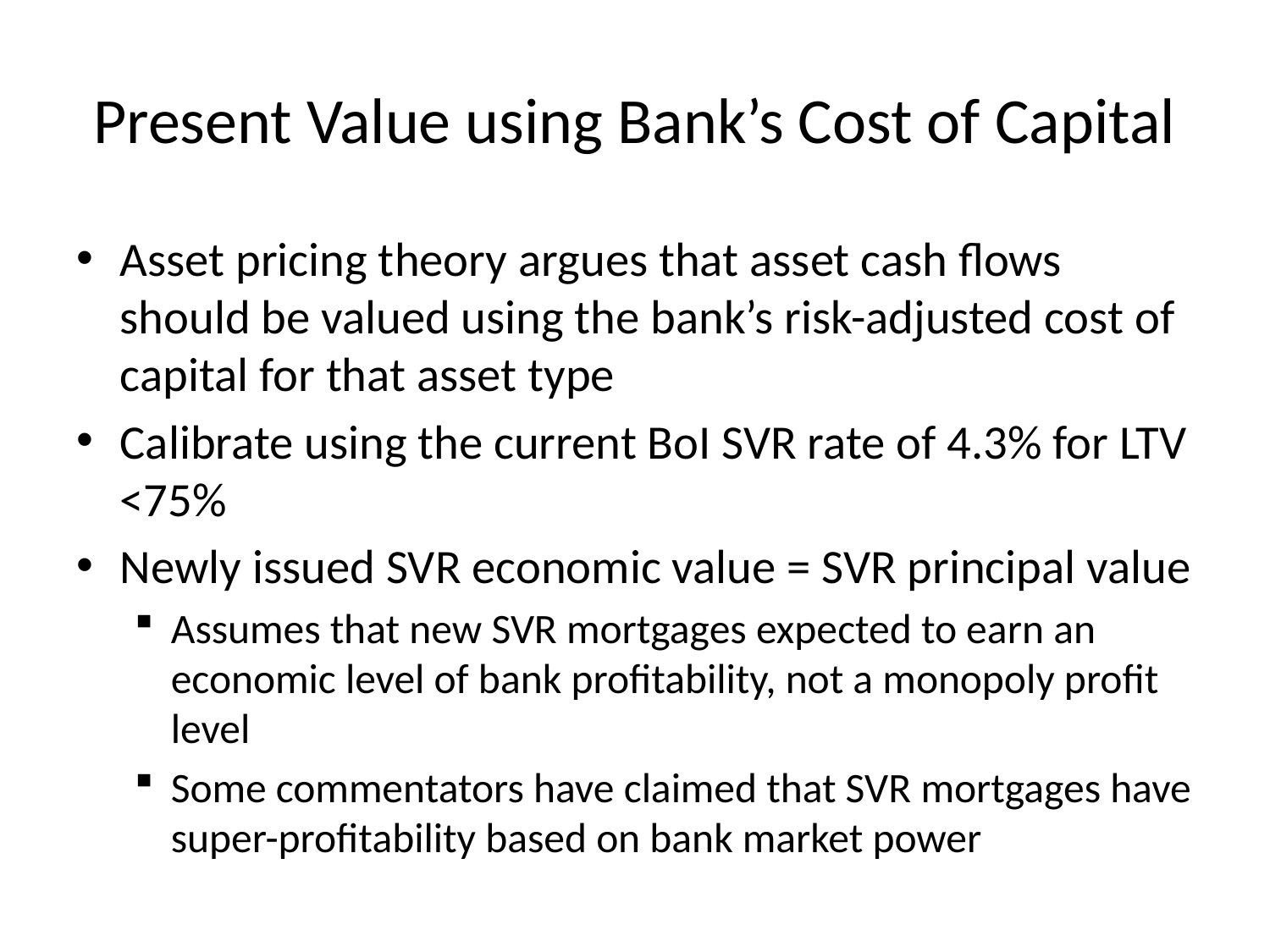

# Present Value using Bank’s Cost of Capital
Asset pricing theory argues that asset cash flows should be valued using the bank’s risk-adjusted cost of capital for that asset type
Calibrate using the current BoI SVR rate of 4.3% for LTV <75%
Newly issued SVR economic value = SVR principal value
Assumes that new SVR mortgages expected to earn an economic level of bank profitability, not a monopoly profit level
Some commentators have claimed that SVR mortgages have super-profitability based on bank market power